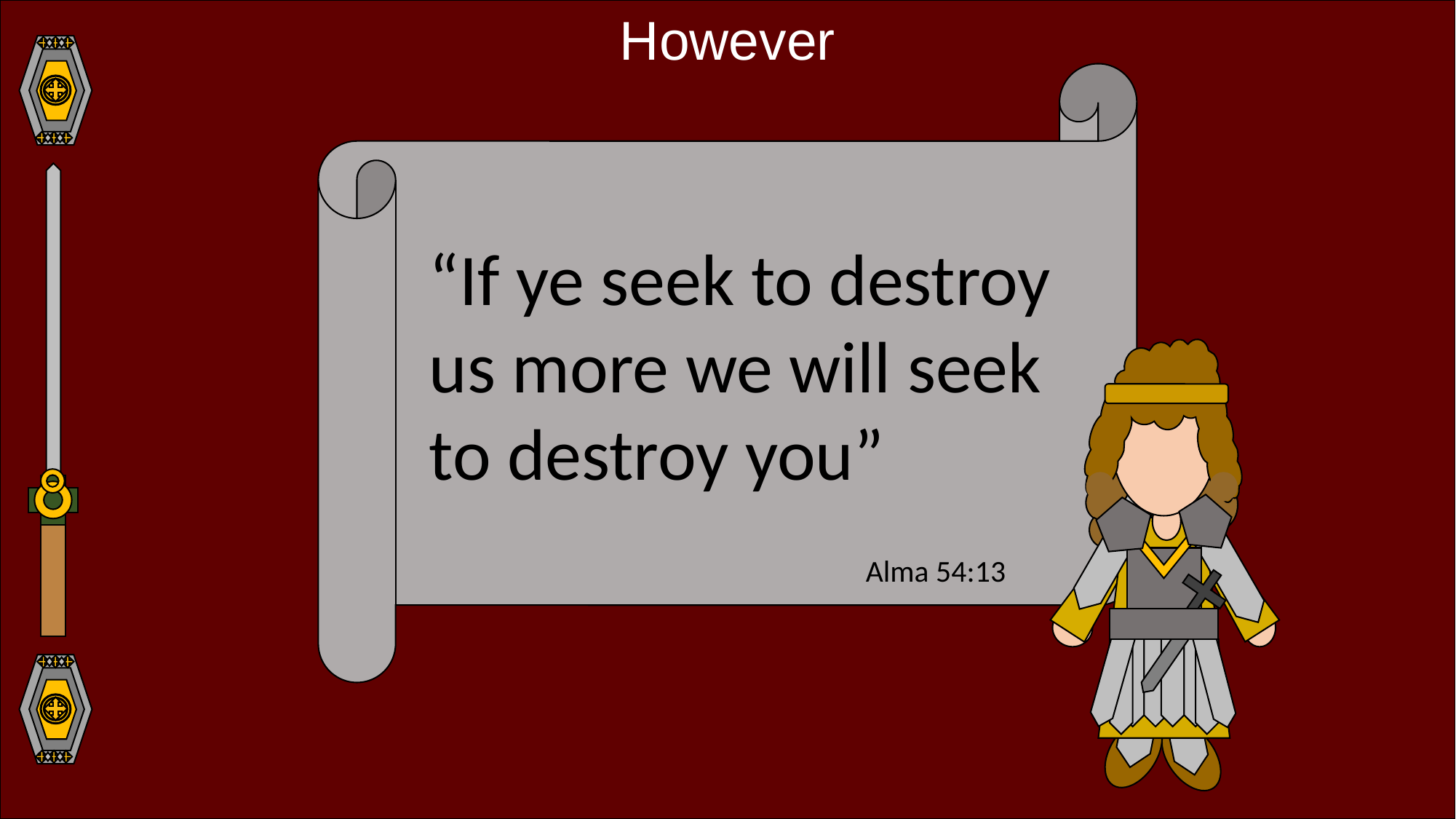

However

“If ye seek to destroy us more we will seek to destroy you”

Alma 54:13